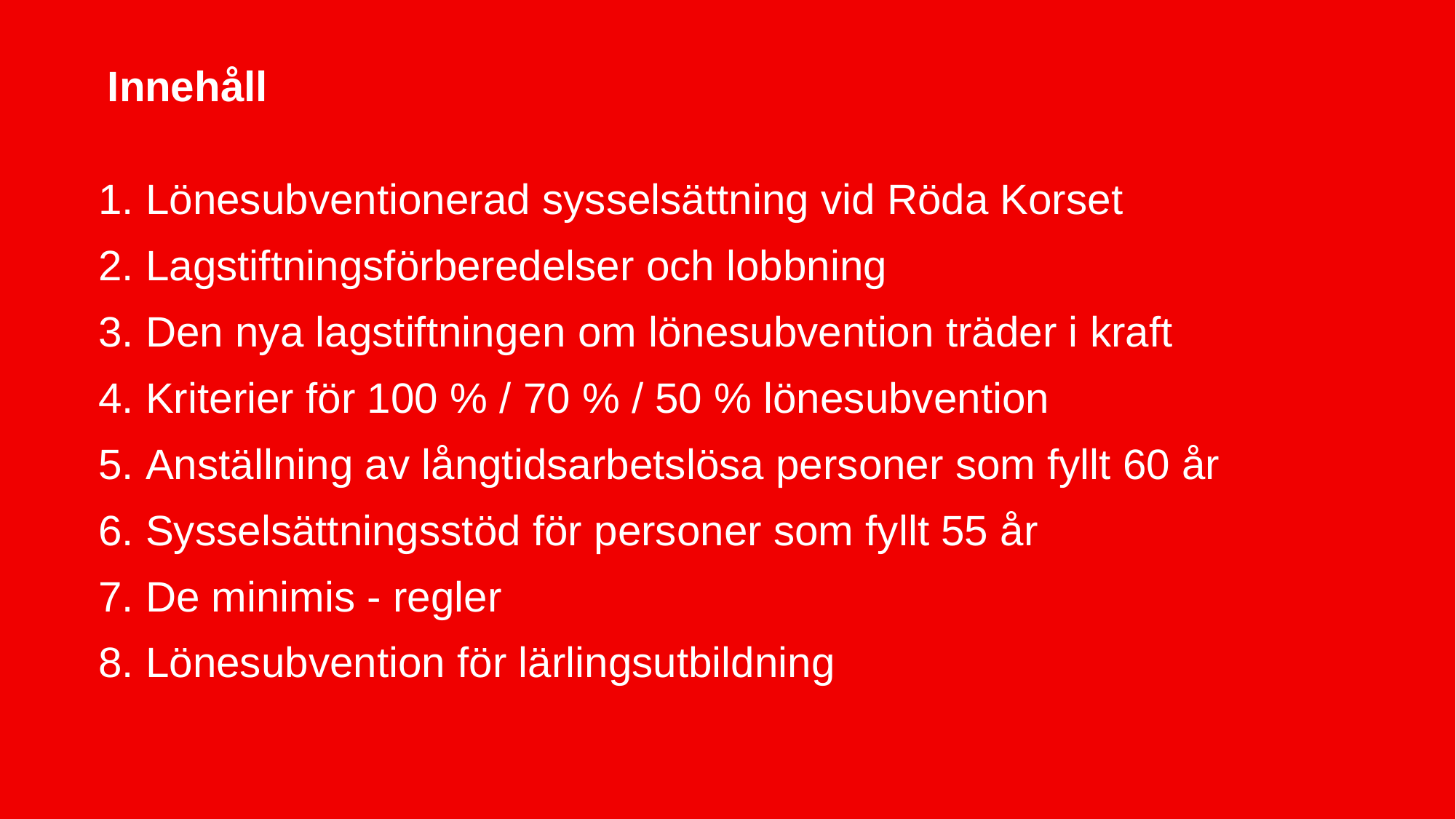

# Innehåll
 Lönesubventionerad sysselsättning vid Röda Korset
 Lagstiftningsförberedelser och lobbning
 Den nya lagstiftningen om lönesubvention träder i kraft
 Kriterier för 100 % / 70 % / 50 % lönesubvention
 Anställning av långtidsarbetslösa personer som fyllt 60 år
 Sysselsättningsstöd för personer som fyllt 55 år
 De minimis - regler
 Lönesubvention för lärlingsutbildning